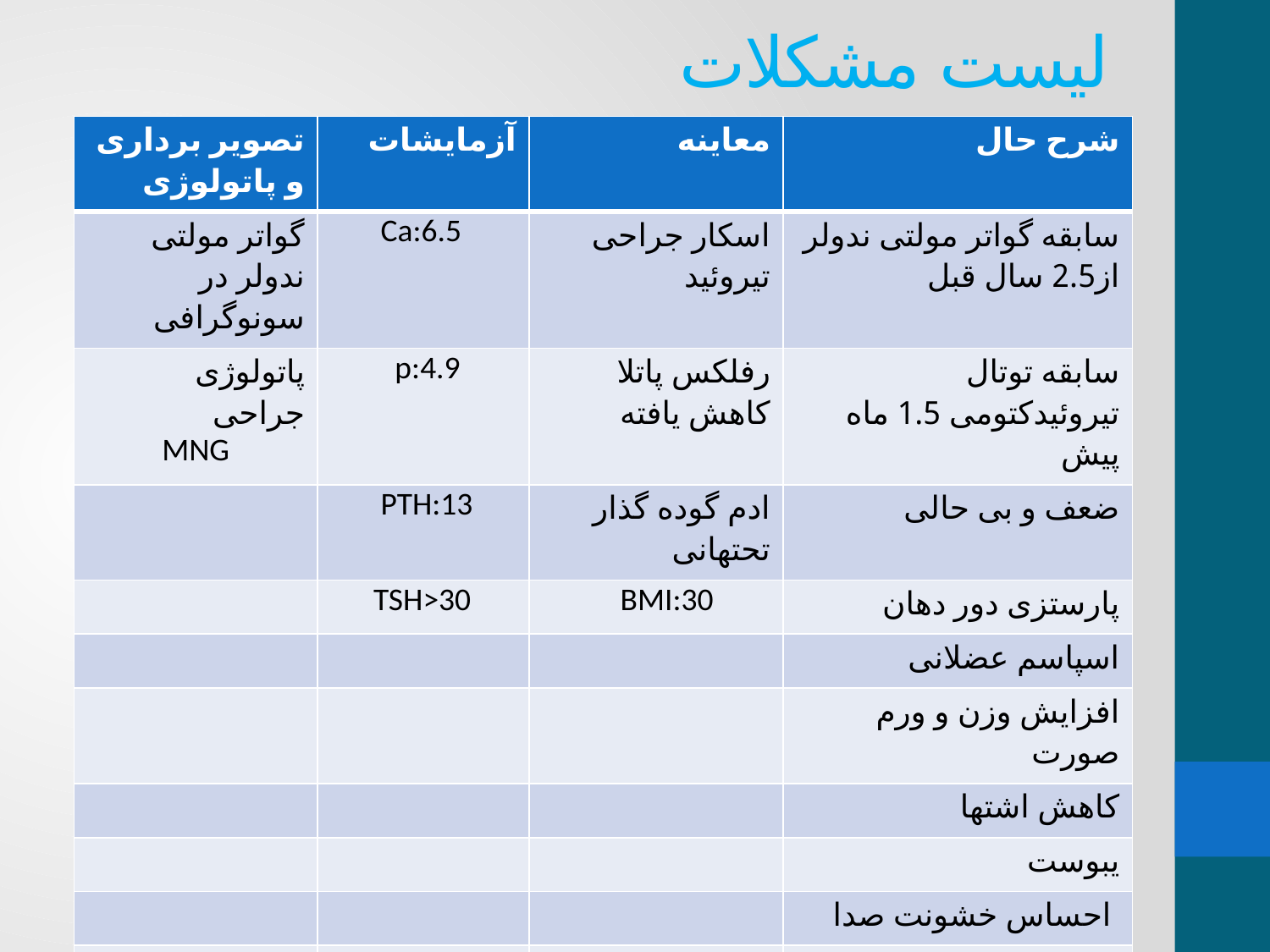

# لیست مشکلات
| تصویر برداری و پاتولوژی | آزمایشات | معاینه | شرح حال |
| --- | --- | --- | --- |
| گواتر مولتی ندولر در سونوگرافی | Ca:6.5 | اسکار جراحی تیروئید | سابقه گواتر مولتی ندولر از2.5 سال قبل |
| پاتولوژی جراحی MNG | p:4.9 | رفلکس پاتلا کاهش یافته | سابقه توتال تیروئیدکتومی 1.5 ماه پیش |
|  | PTH:13 | ادم گوده گذار تحتهانی | ضعف و بی حالی |
|  | TSH>30 | BMI:30 | پارستزی دور دهان |
|  |  |  | اسپاسم عضلانی |
|  |  |  | افزایش وزن و ورم صورت |
|  |  |  | کاهش اشتها |
|  |  |  | یبوست |
|  |  |  | احساس خشونت صدا |
|  |  |  | منومتروراژی |
|  |  |  | سابقه ماژور دپرشن |